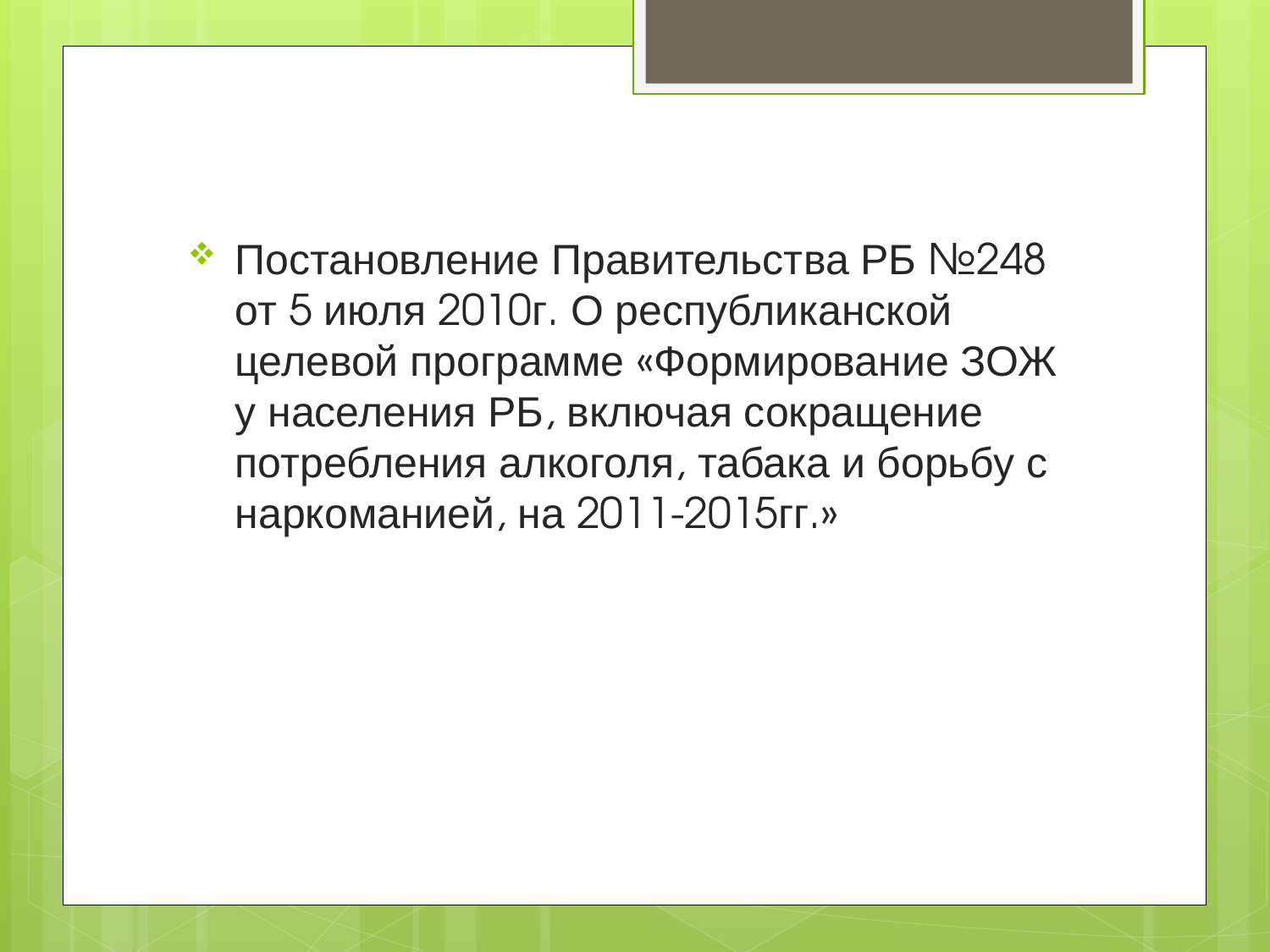

Постановление Правительства РБ №248 от 5 июля 2010г. О республиканской целевой программе «Формирование ЗОЖ у населения РБ, включая сокращение потребления алкоголя, табака и борьбу с наркоманией, на 2011-2015гг.»